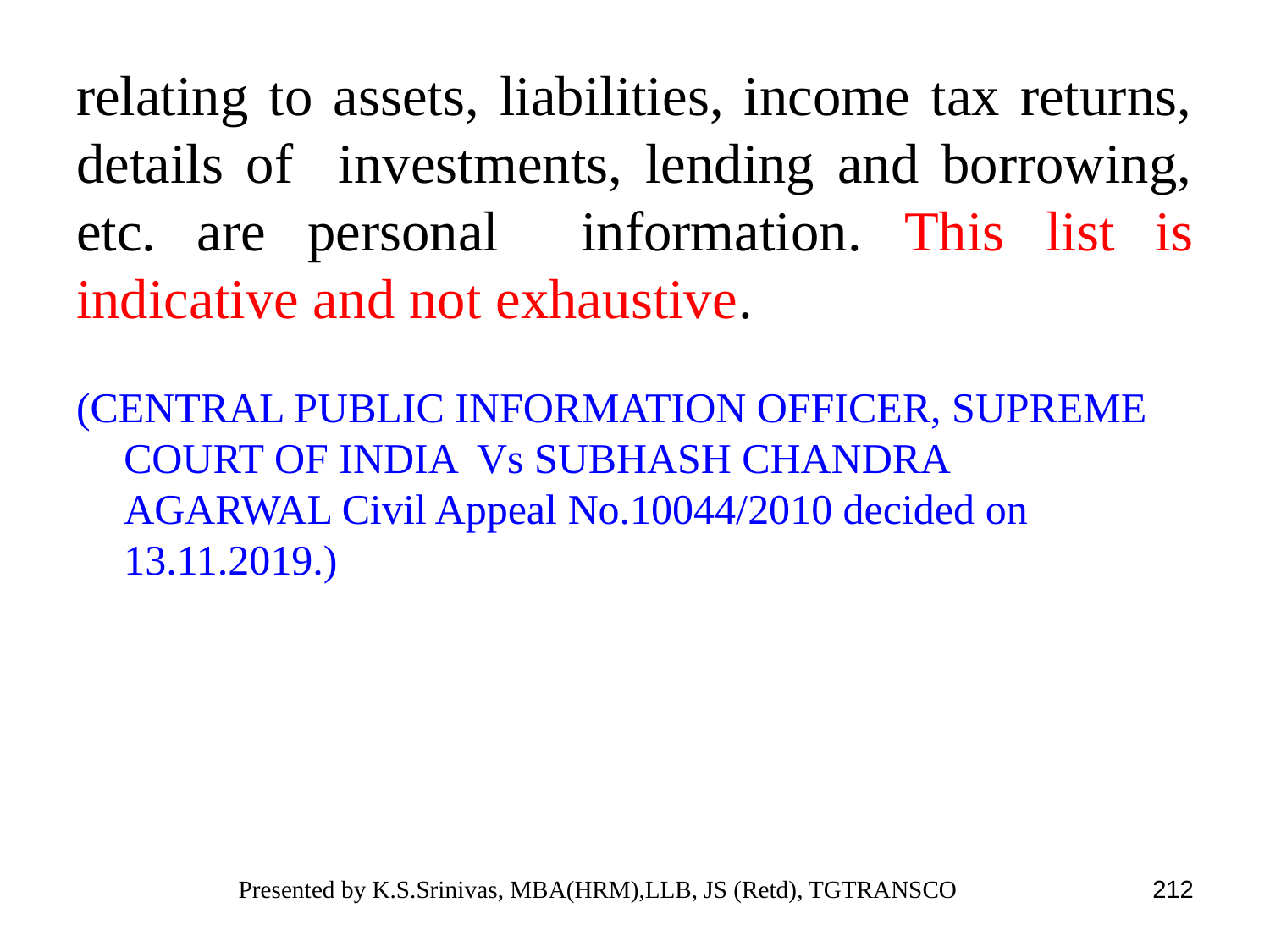

relating to assets, liabilities, income tax returns, details of  investments, lending and borrowing, etc. are personal  information. This list is indicative and not exhaustive.

(CENTRAL PUBLIC INFORMATION OFFICER, SUPREME COURT OF INDIA  Vs SUBHASH CHANDRA	AGARWAL Civil Appeal No.10044/2010 decided on 13.11.2019.)
Presented by K.S.Srinivas, MBA(HRM),LLB, JS (Retd), TGTRANSCO
212